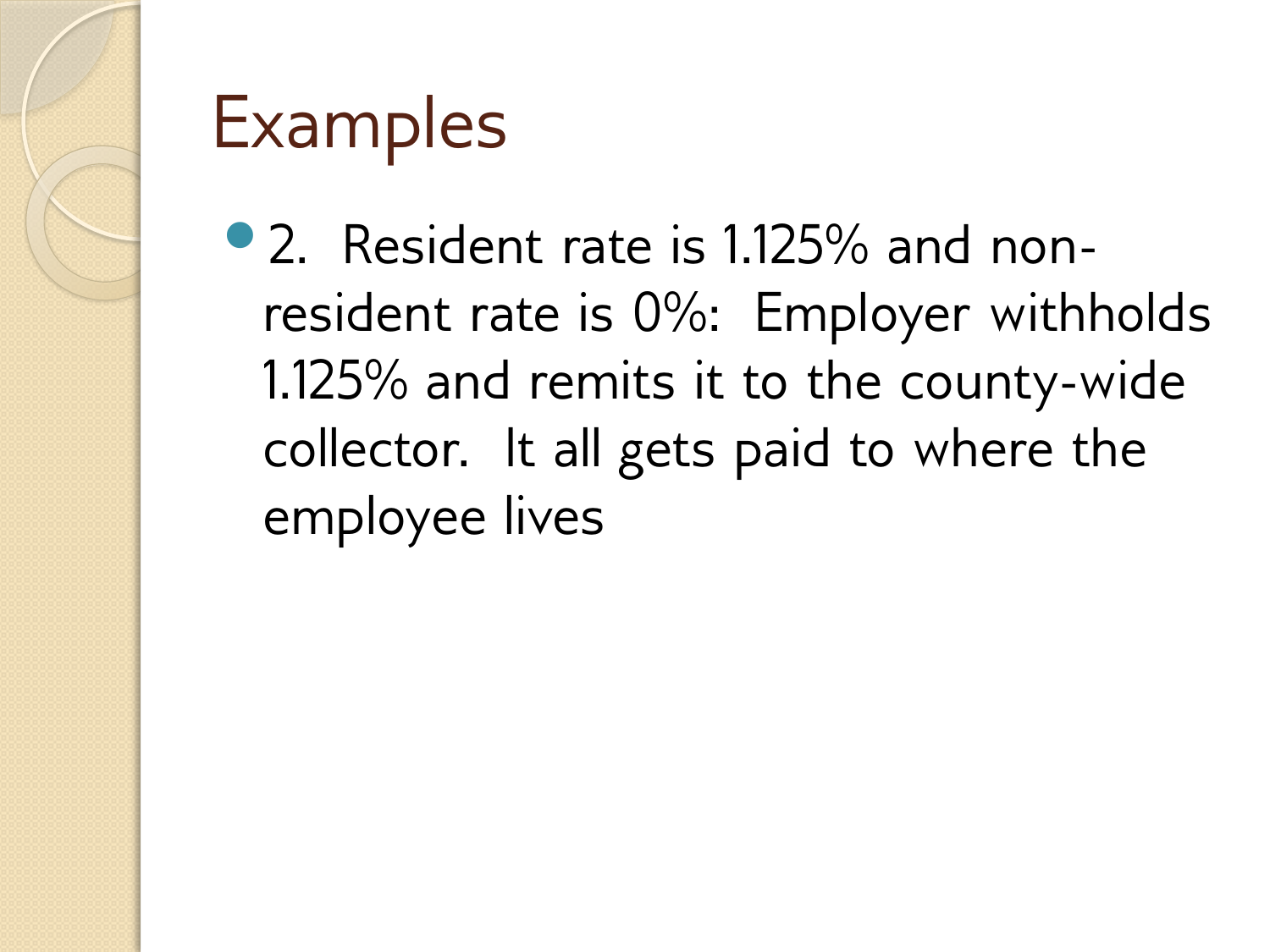

# Examples
2.  Resident rate is 1.125% and non-resident rate is 0%:  Employer withholds 1.125% and remits it to the county-wide collector.  It all gets paid to where the employee lives